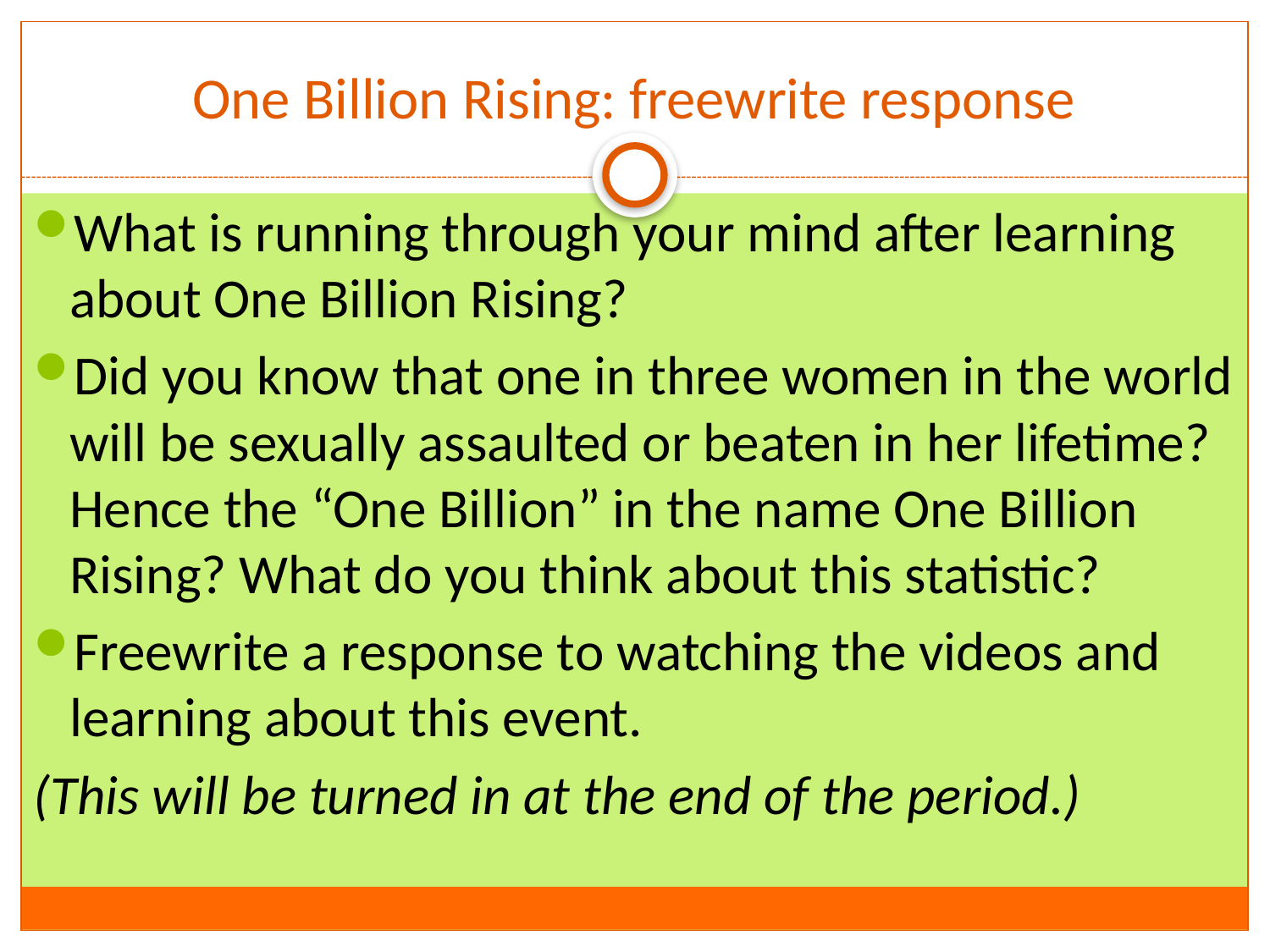

# One Billion Rising: freewrite response
What is running through your mind after learning about One Billion Rising?
Did you know that one in three women in the world will be sexually assaulted or beaten in her lifetime? Hence the “One Billion” in the name One Billion Rising? What do you think about this statistic?
Freewrite a response to watching the videos and learning about this event.
(This will be turned in at the end of the period.)